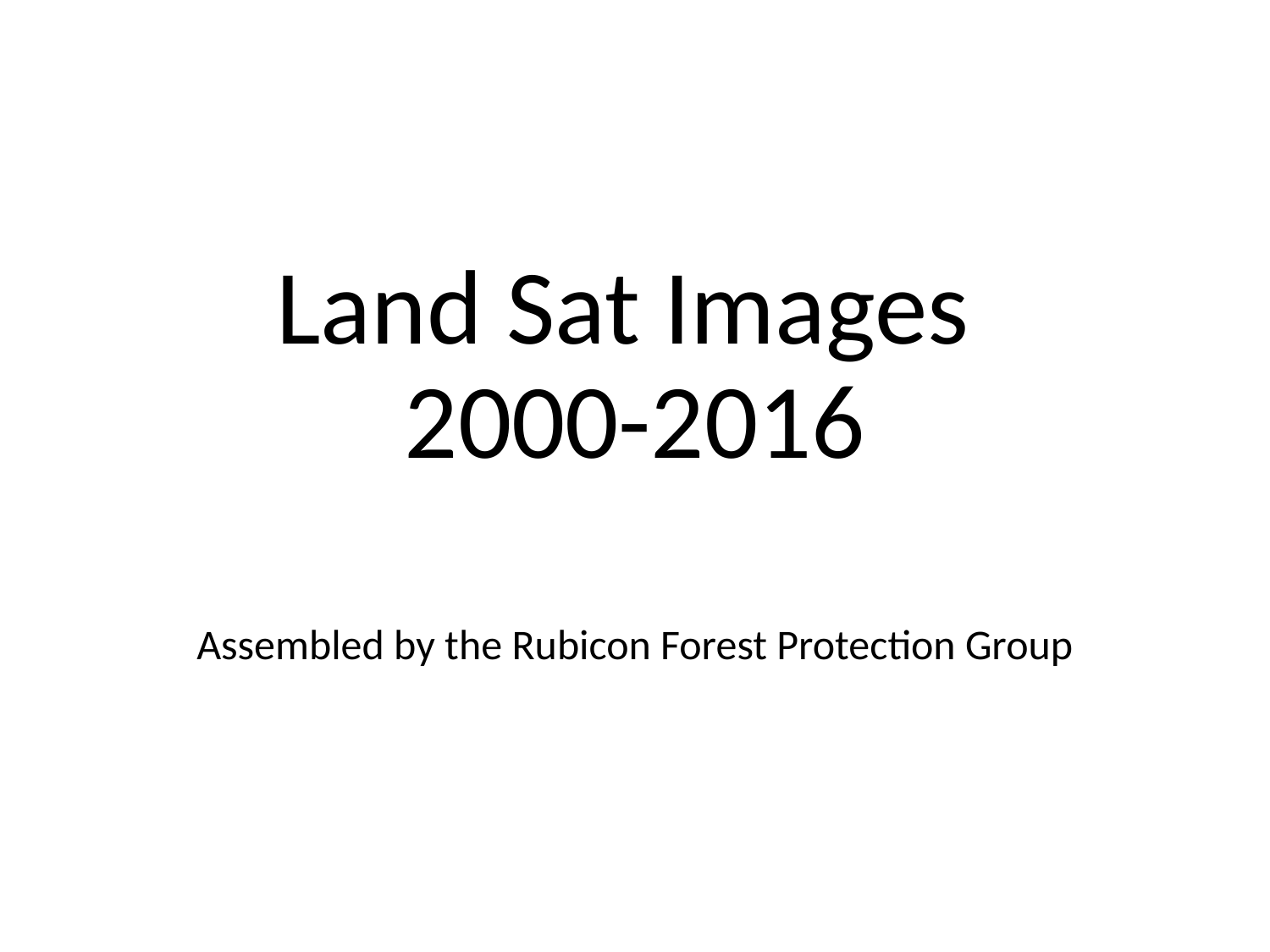

# Land Sat Images 2000-2016
Assembled by the Rubicon Forest Protection Group